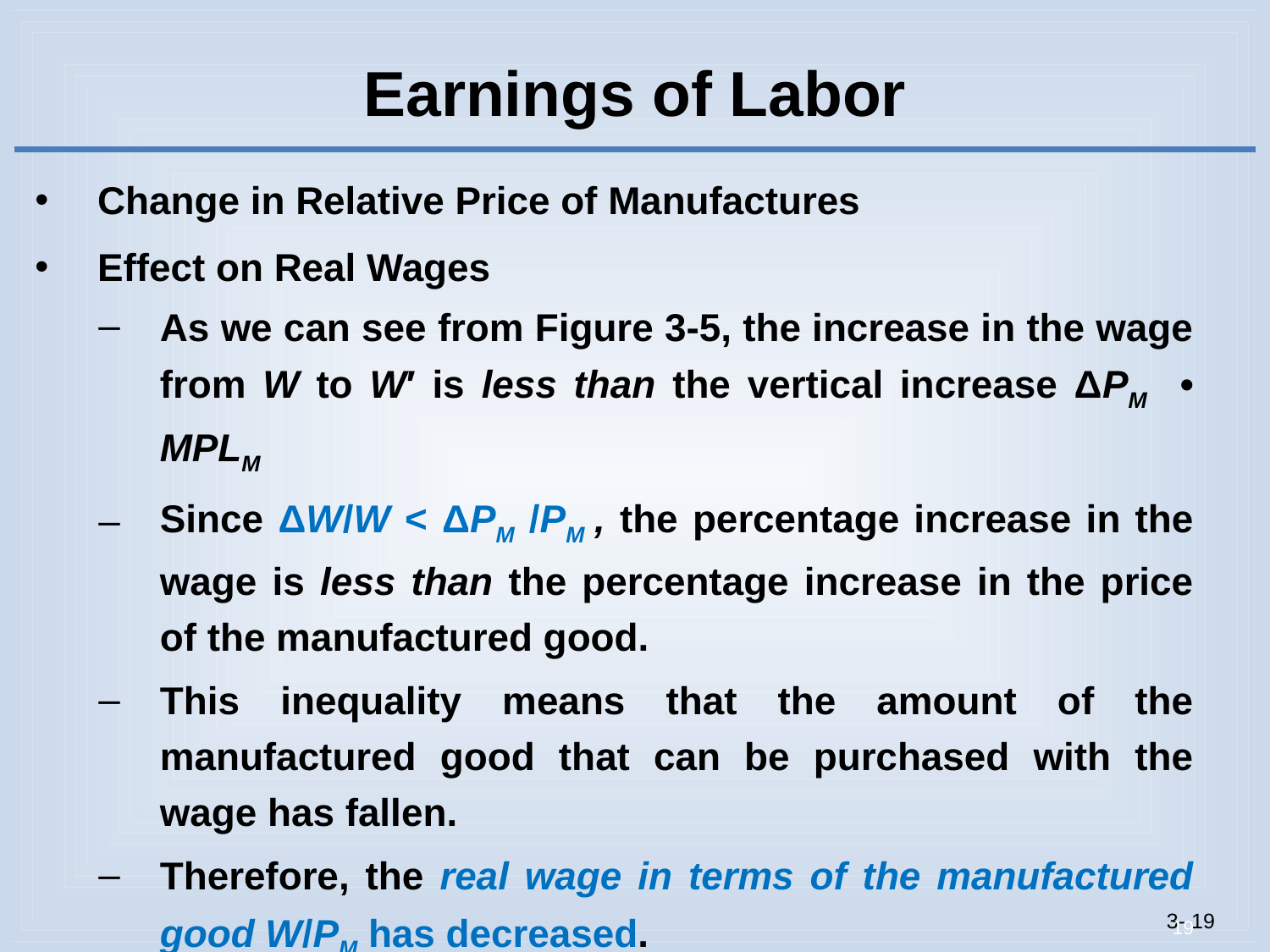

# Earnings of Labor
Change in Relative Price of Manufactures
Effect on Real Wages
As we can see from Figure 3-5, the increase in the wage from W to W′ is less than the vertical increase ΔPM  • MPLM
Since ΔW/W < ΔPM /PM , the percentage increase in the wage is less than the percentage increase in the price of the manufactured good.
This inequality means that the amount of the manufactured good that can be purchased with the wage has fallen.
Therefore, the real wage in terms of the manufactured good W/PM has decreased.